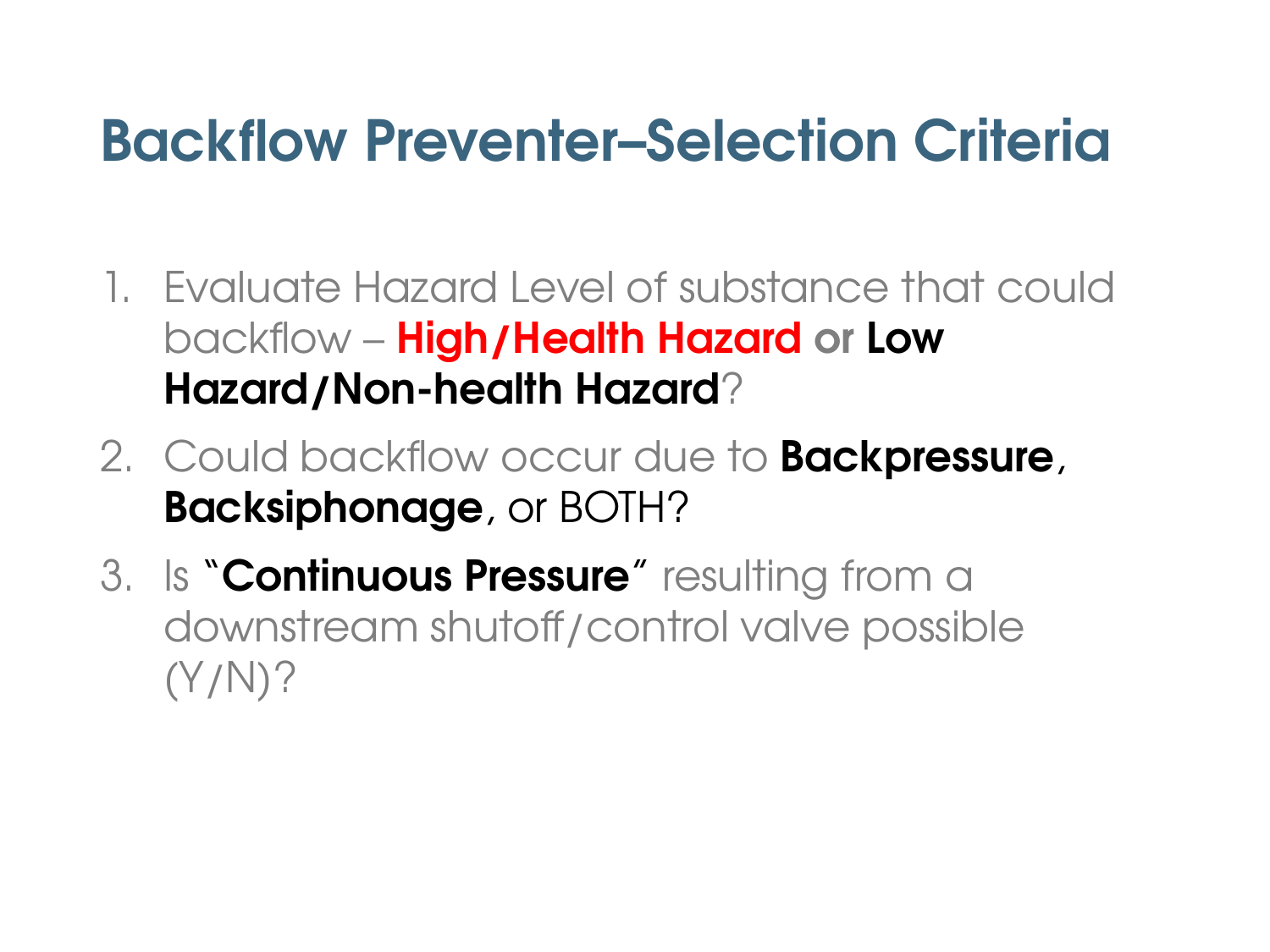

# Backflow Preventer–Selection Criteria
Evaluate Hazard Level of substance that could backflow – High/Health Hazard or Low Hazard/Non-health Hazard?
Could backflow occur due to Backpressure, Backsiphonage, or BOTH?
Is “Continuous Pressure” resulting from a downstream shutoff/control valve possible (Y/N)?